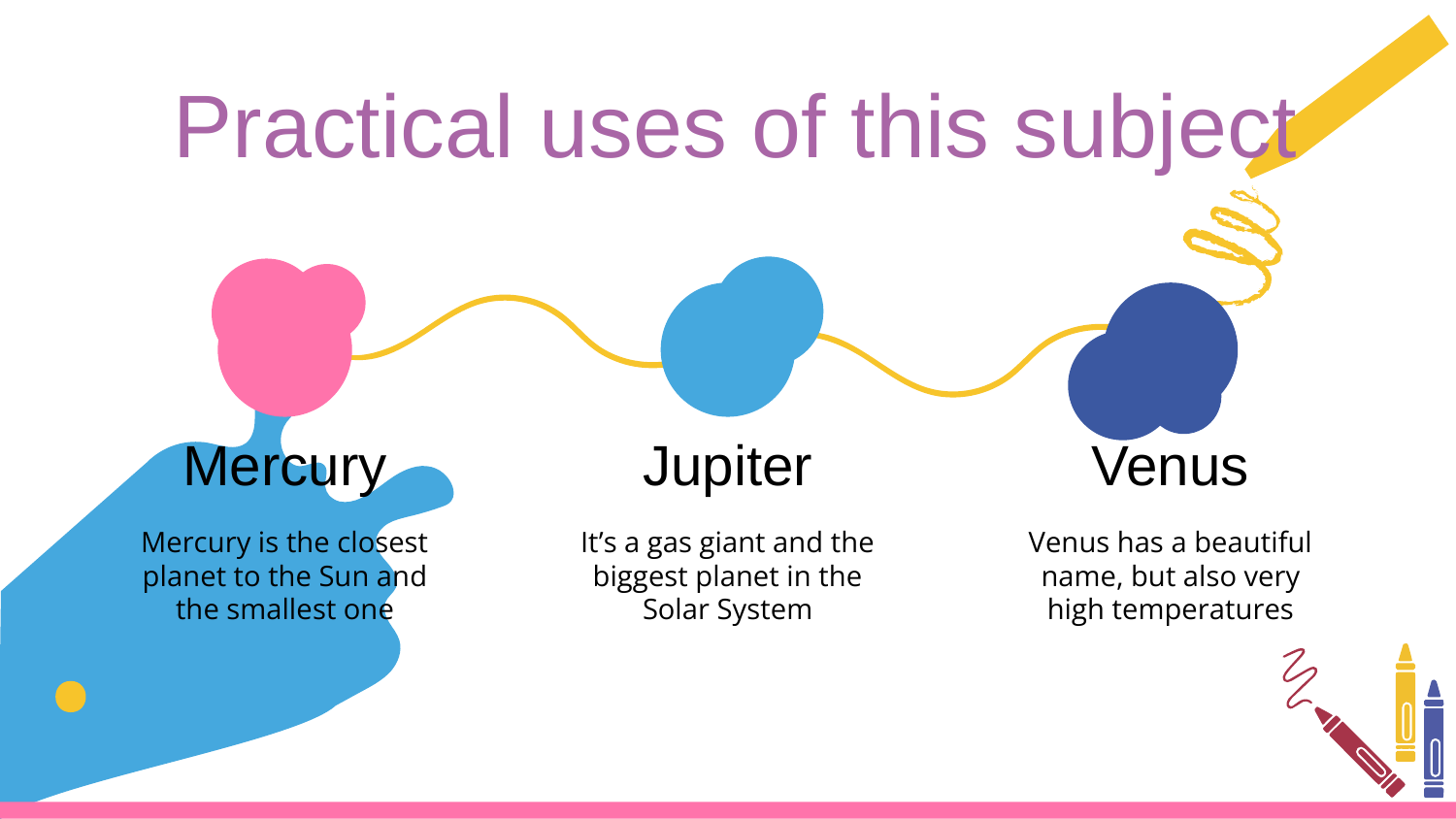

Practical uses of this subject

# Mercury
Jupiter
Venus
Mercury is the closest planet to the Sun and the smallest one
It’s a gas giant and the biggest planet in the Solar System
Venus has a beautiful name, but also very high temperatures